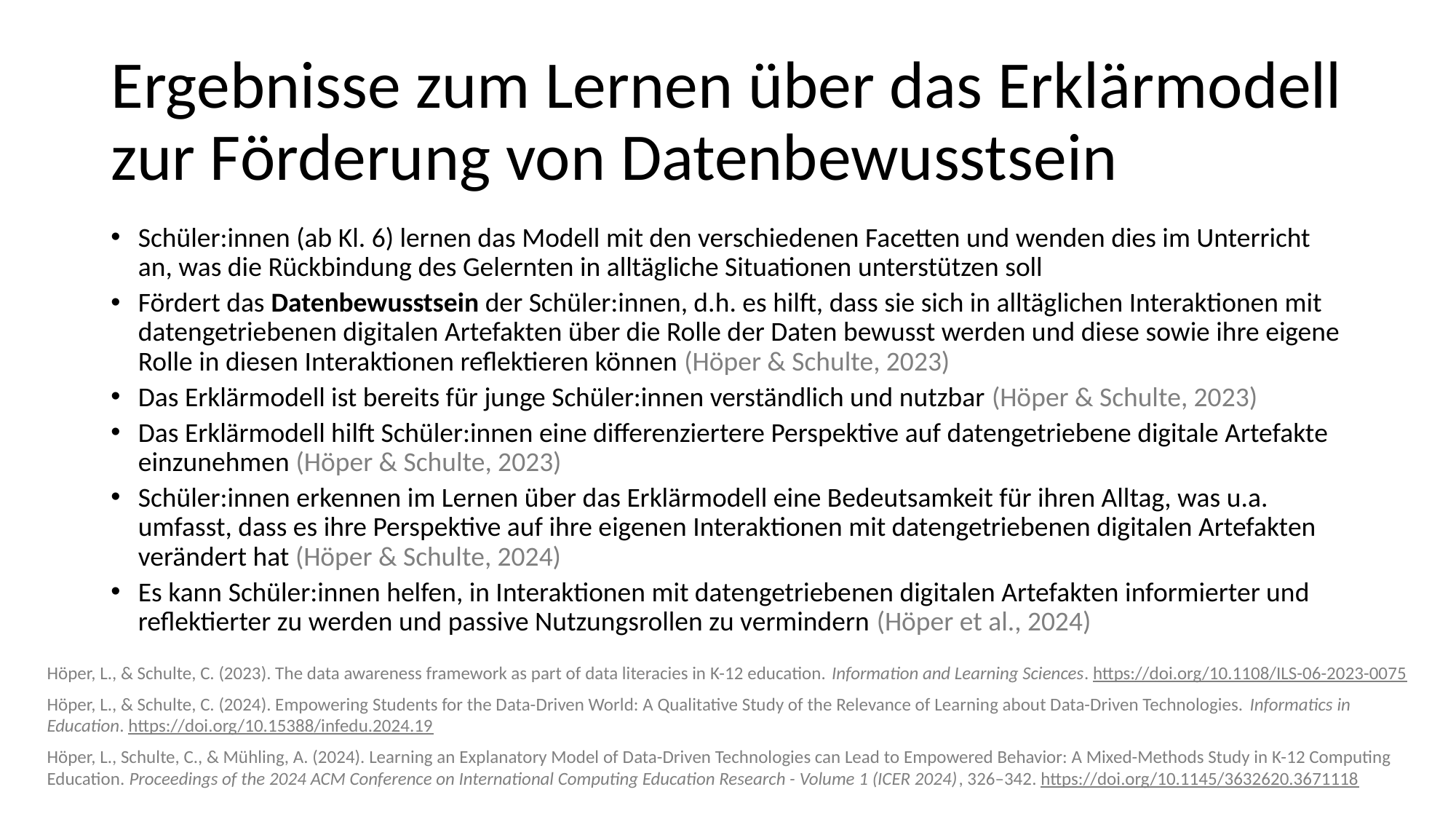

# Ergebnisse zum Lernen über das Erklärmodell zur Förderung von Datenbewusstsein
Schüler:innen (ab Kl. 6) lernen das Modell mit den verschiedenen Facetten und wenden dies im Unterricht an, was die Rückbindung des Gelernten in alltägliche Situationen unterstützen soll
Fördert das Datenbewusstsein der Schüler:innen, d.h. es hilft, dass sie sich in alltäglichen Interaktionen mit datengetriebenen digitalen Artefakten über die Rolle der Daten bewusst werden und diese sowie ihre eigene Rolle in diesen Interaktionen reflektieren können (Höper & Schulte, 2023)
Das Erklärmodell ist bereits für junge Schüler:innen verständlich und nutzbar (Höper & Schulte, 2023)
Das Erklärmodell hilft Schüler:innen eine differenziertere Perspektive auf datengetriebene digitale Artefakte einzunehmen (Höper & Schulte, 2023)
Schüler:innen erkennen im Lernen über das Erklärmodell eine Bedeutsamkeit für ihren Alltag, was u.a. umfasst, dass es ihre Perspektive auf ihre eigenen Interaktionen mit datengetriebenen digitalen Artefakten verändert hat (Höper & Schulte, 2024)
Es kann Schüler:innen helfen, in Interaktionen mit datengetriebenen digitalen Artefakten informierter und reflektierter zu werden und passive Nutzungsrollen zu vermindern (Höper et al., 2024)
Höper, L., & Schulte, C. (2023). The data awareness framework as part of data literacies in K-12 education. Information and Learning Sciences. https://doi.org/10.1108/ILS-06-2023-0075
Höper, L., & Schulte, C. (2024). Empowering Students for the Data-Driven World: A Qualitative Study of the Relevance of Learning about Data-Driven Technologies. Informatics in Education. https://doi.org/10.15388/infedu.2024.19
Höper, L., Schulte, C., & Mühling, A. (2024). Learning an Explanatory Model of Data-Driven Technologies can Lead to Empowered Behavior: A Mixed-Methods Study in K-12 Computing Education. Proceedings of the 2024 ACM Conference on International Computing Education Research - Volume 1 (ICER 2024), 326–342. https://doi.org/10.1145/3632620.3671118